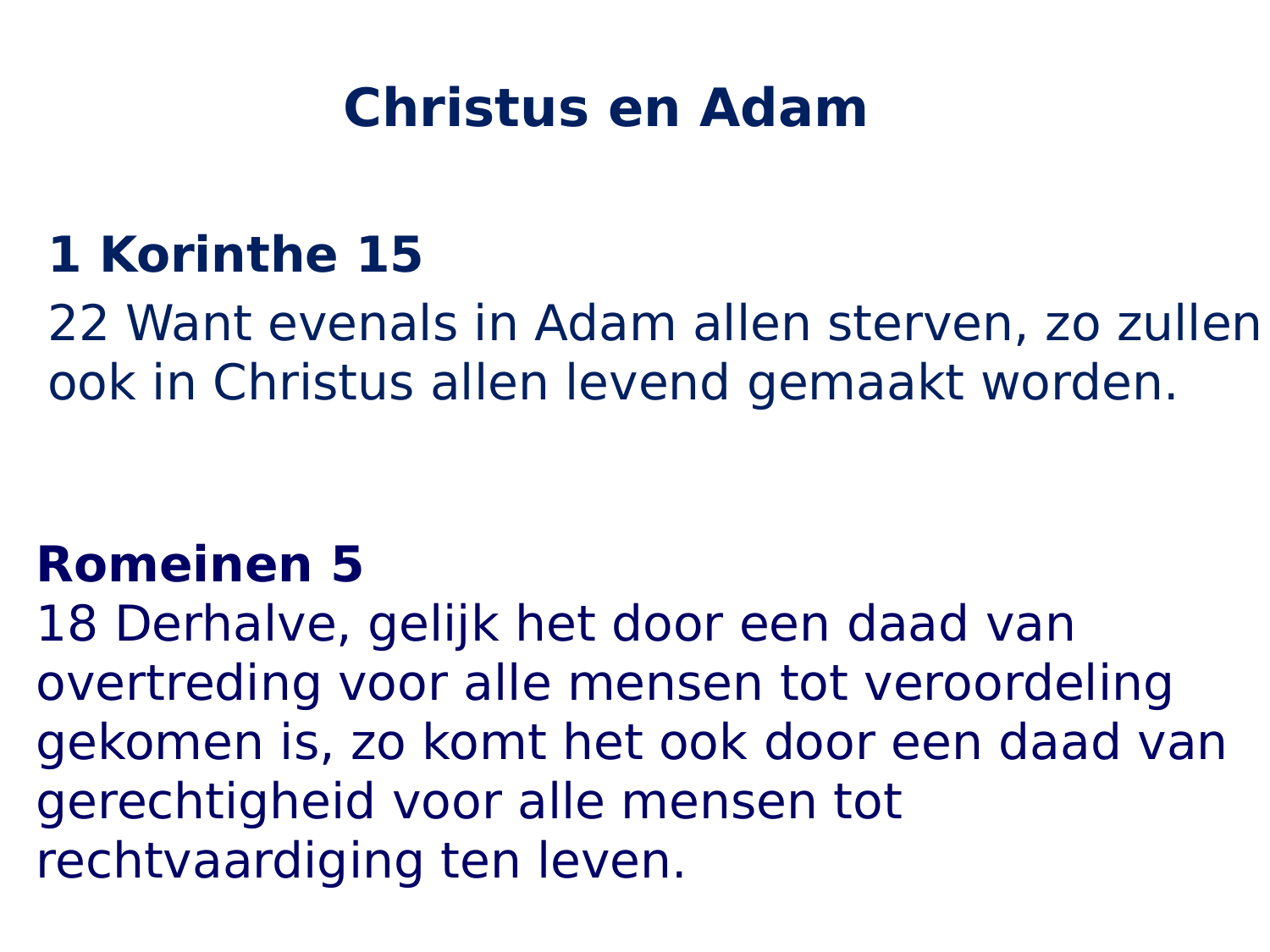

# Christus en Adam
1 Korinthe 15
22 Want evenals in Adam allen sterven, zo zullen ook in Christus allen levend gemaakt worden.
Romeinen 5
18 Derhalve, gelijk het door een daad van overtreding voor alle mensen tot veroordeling gekomen is, zo komt het ook door een daad van gerechtigheid voor alle mensen tot rechtvaardiging ten leven.